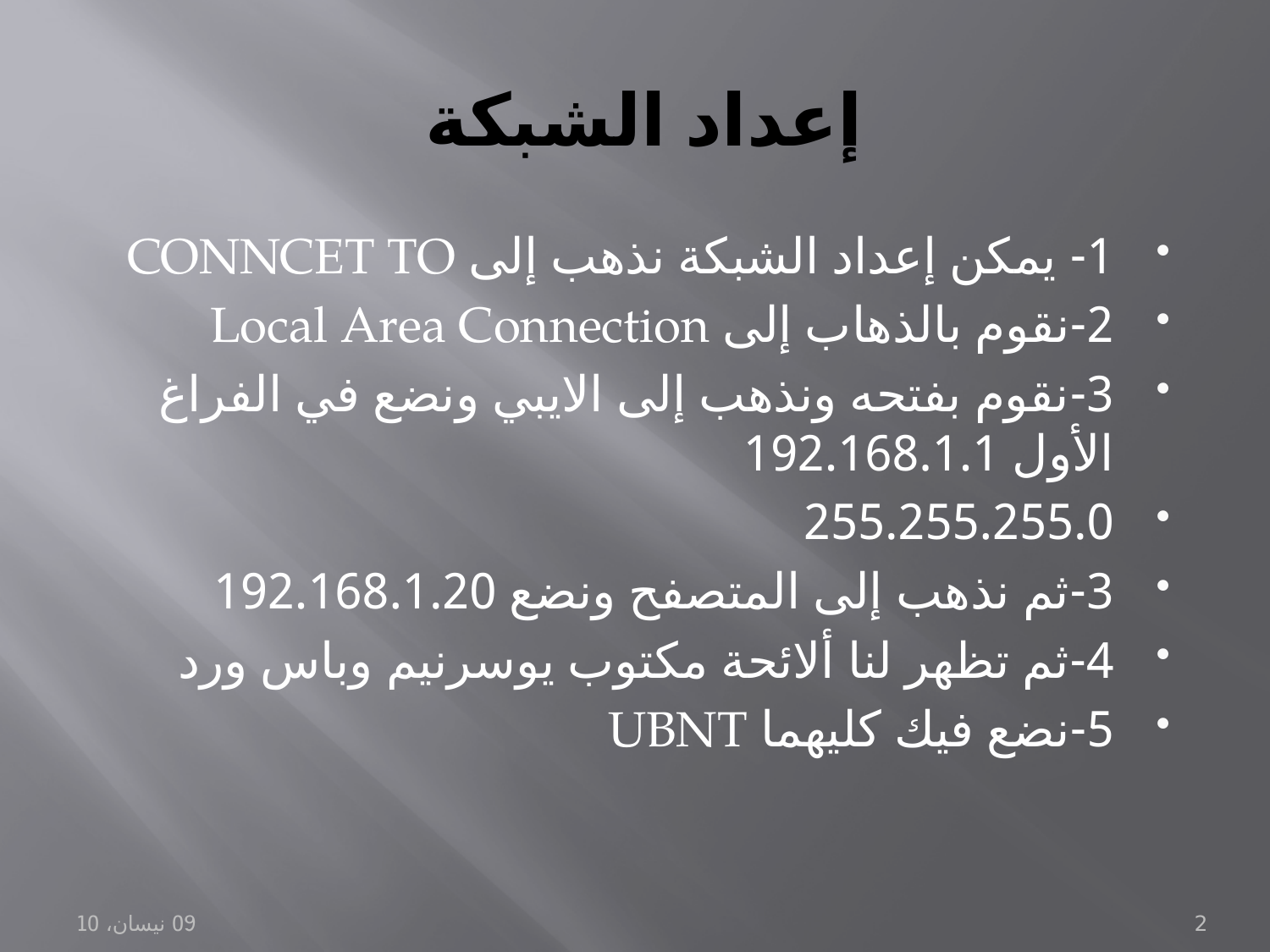

# إعداد الشبكة
1- يمكن إعداد الشبكة نذهب إلى CONNCET TO
2-نقوم بالذهاب إلى Local Area Connection
3-نقوم بفتحه ونذهب إلى الايبي ونضع في الفراغ الأول 192.168.1.1
255.255.255.0
3-ثم نذهب إلى المتصفح ونضع 192.168.1.20
4-ثم تظهر لنا ألائحة مكتوب يوسرنيم وباس ورد
5-نضع فيك كليهما UBNT
09 نيسان، 10
2